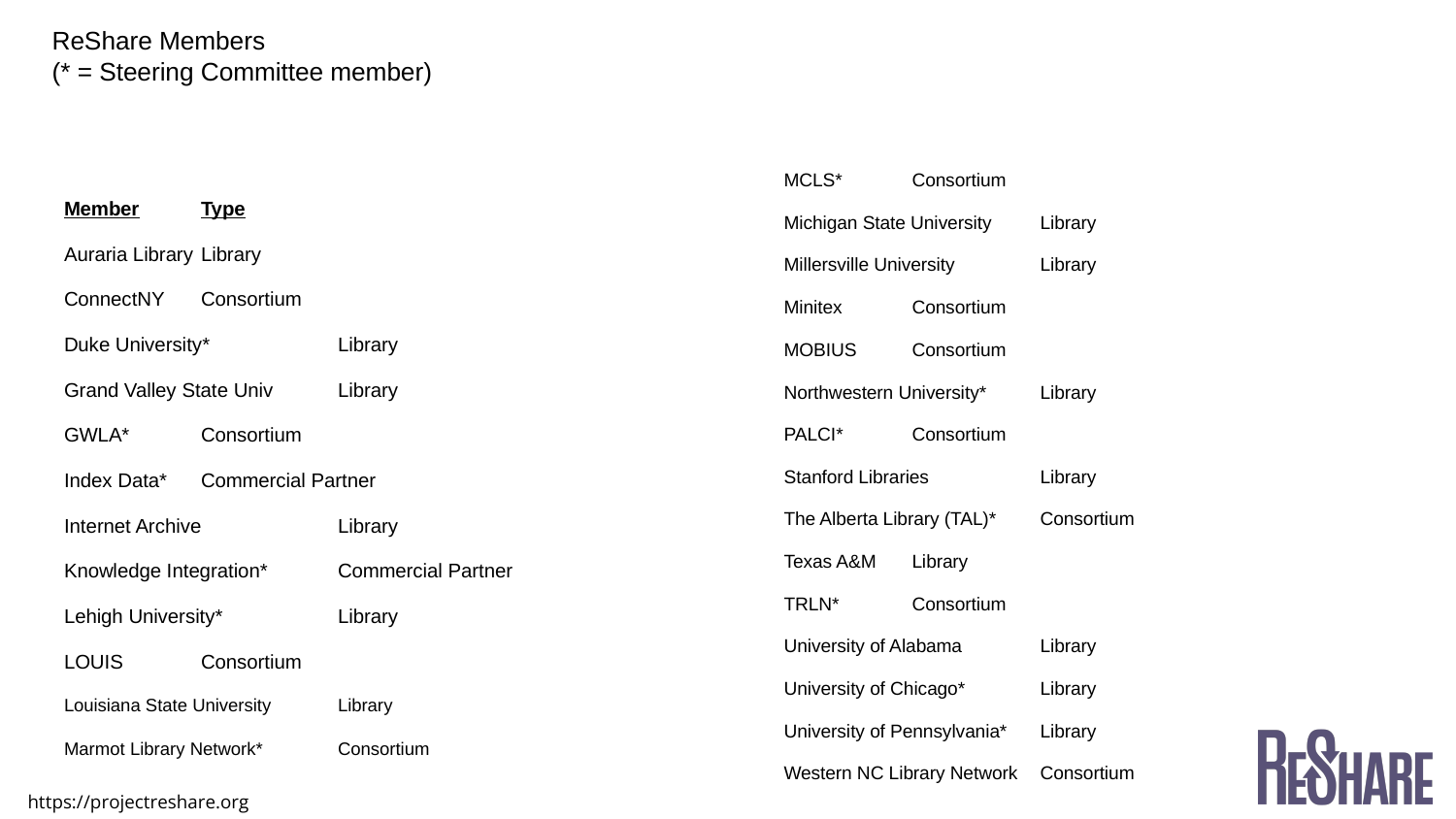

# ReShare Members
(* = Steering Committee member)
MCLS*				Consortium
Michigan State University	Library
Millersville University		Library
Minitex				Consortium
MOBIUS			Consortium
Northwestern University*	Library
PALCI*				Consortium
Stanford Libraries		Library
The Alberta Library (TAL)*	Consortium
Texas A&M			Library
TRLN*				Consortium
University of Alabama		Library
University of Chicago*		Library
University of Pennsylvania*	Library
Western NC Library Network	Consortium
Member			Type
Auraria Library		Library
ConnectNY			Consortium
Duke University*		Library
Grand Valley State Univ	Library
GWLA*			Consortium
Index Data*			Commercial Partner
Internet Archive		Library
Knowledge Integration*	Commercial Partner
Lehigh University*		Library
LOUIS				Consortium
Louisiana State University	Library
Marmot Library Network*	Consortium